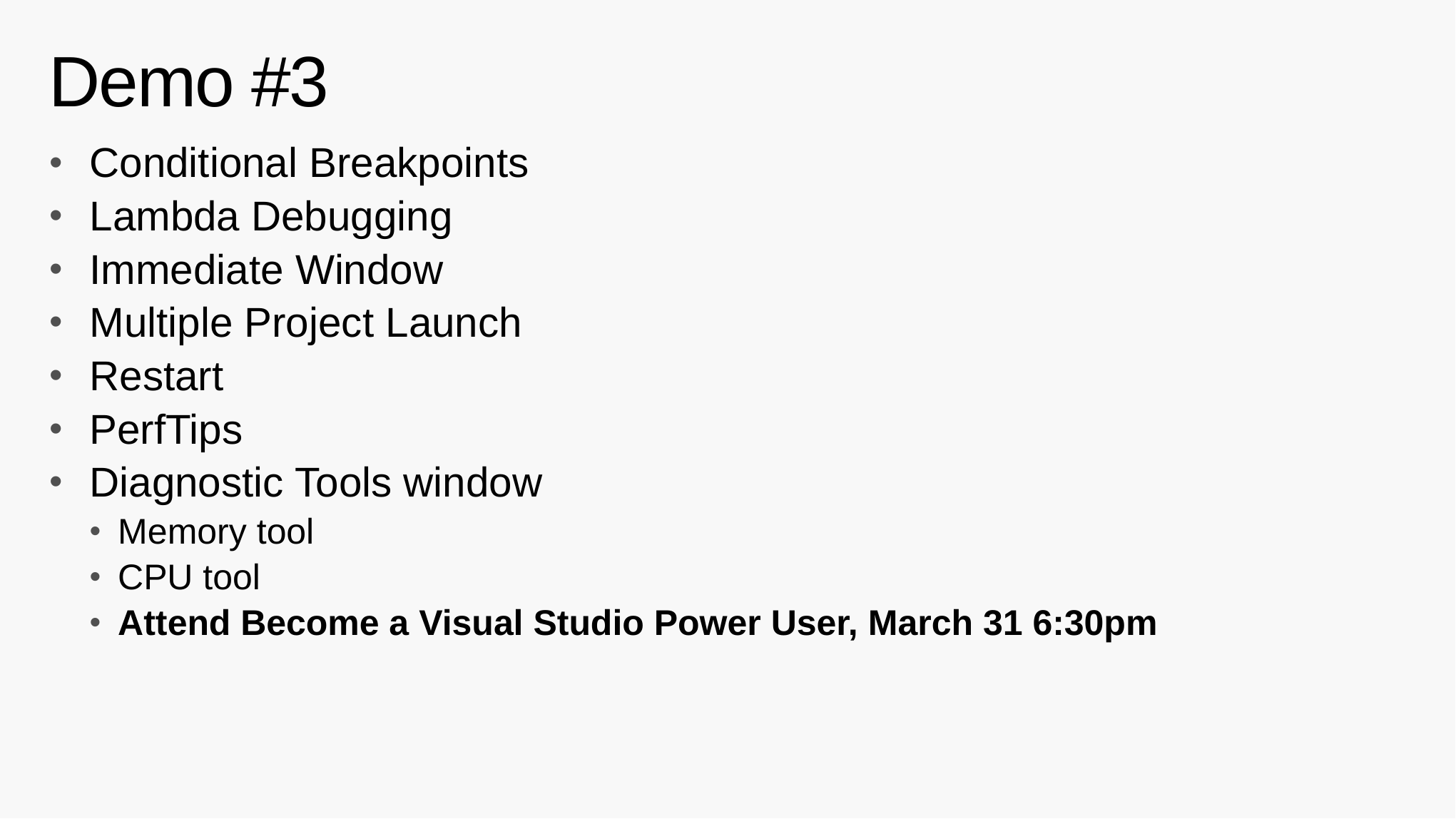

# Demo #3
Conditional Breakpoints
Lambda Debugging
Immediate Window
Multiple Project Launch
Restart
PerfTips
Diagnostic Tools window
Memory tool
CPU tool
Attend Become a Visual Studio Power User, March 31 6:30pm